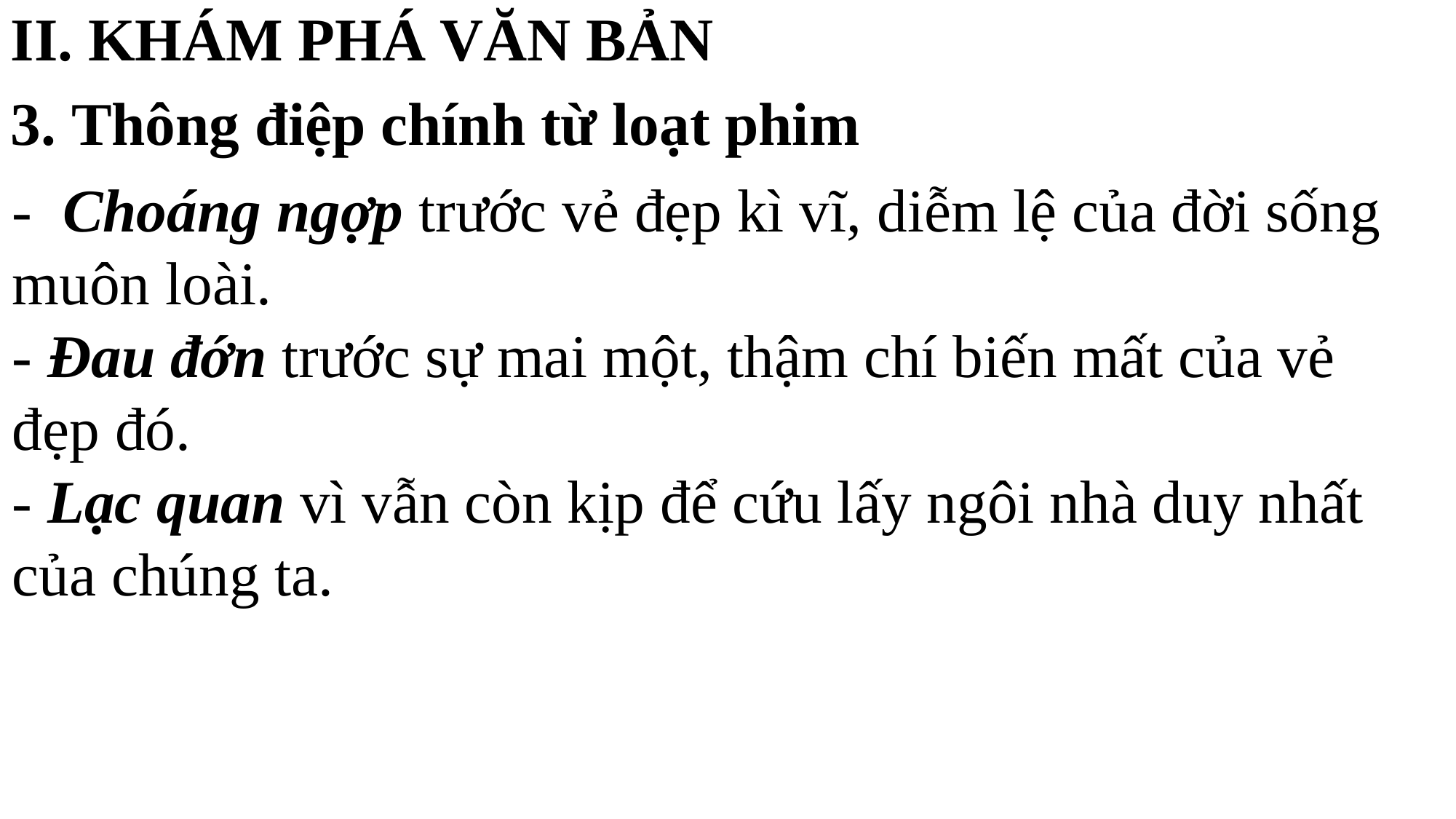

II. KHÁM PHÁ VĂN BẢN
3. Thông điệp chính từ loạt phim

-  Choáng ngợp trước vẻ đẹp kì vĩ, diễm lệ của đời sống muôn loài.
- Đau đớn trước sự mai một, thậm chí biến mất của vẻ đẹp đó.
- Lạc quan vì vẫn còn kịp để cứu lấy ngôi nhà duy nhất của chúng ta.